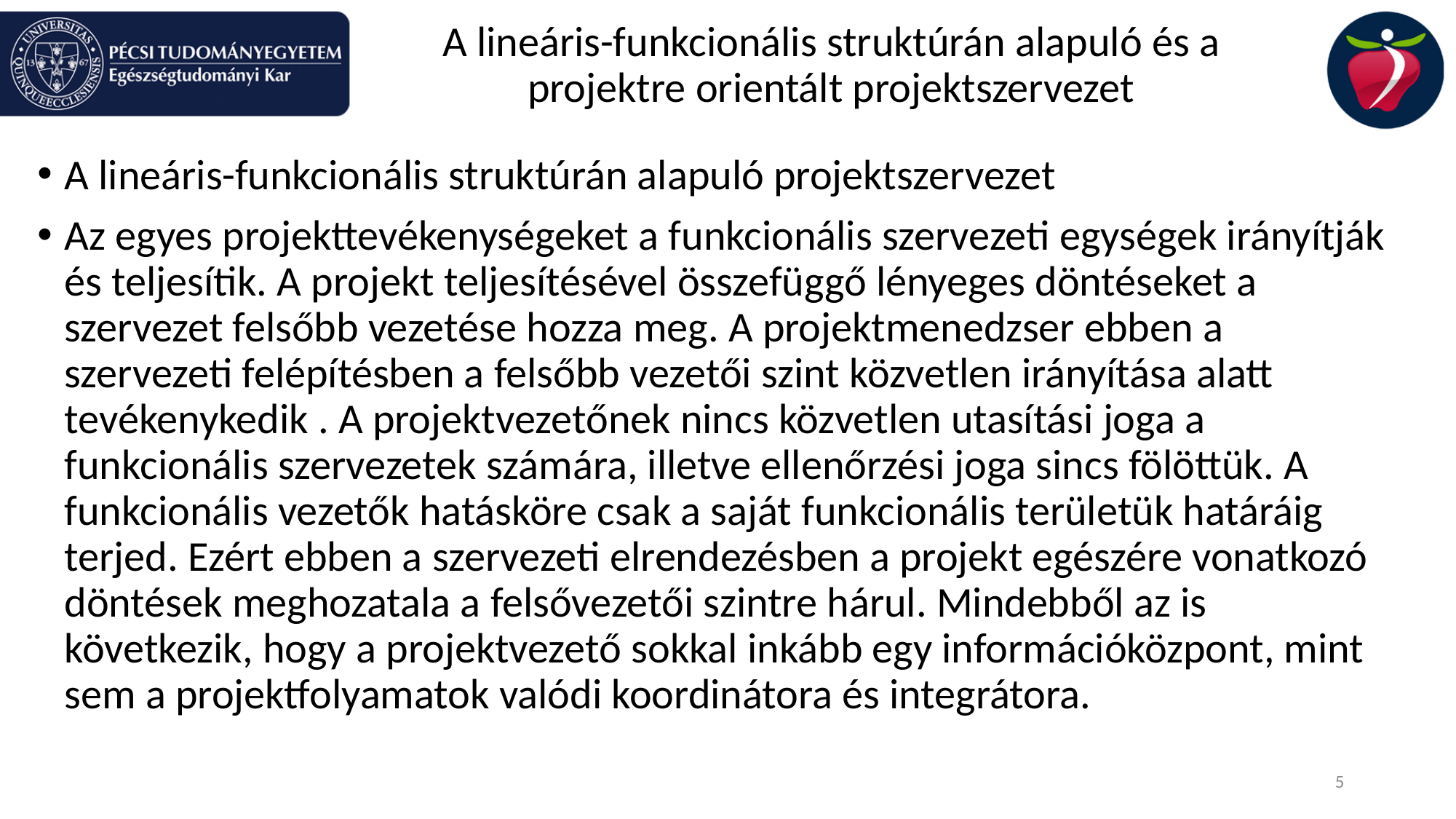

# A lineáris-funkcionális struktúrán alapuló és a projektre orientált projektszervezet
A lineáris-funkcionális struktúrán alapuló projektszervezet
Az egyes projekttevékenységeket a funkcionális szervezeti egységek irányítják és teljesítik. A projekt teljesítésével összefüggő lényeges döntéseket a szervezet felsőbb vezetése hozza meg. A projektmenedzser ebben a szervezeti felépítésben a felsőbb vezetői szint közvetlen irányítása alatt tevékenykedik . A projektvezetőnek nincs közvetlen utasítási joga a funkcionális szervezetek számára, illetve ellenőrzési joga sincs fölöttük. A funkcionális vezetők hatásköre csak a saját funkcionális területük határáig terjed. Ezért ebben a szervezeti elrendezésben a projekt egészére vonatkozó döntések meghozatala a felsővezetői szintre hárul. Mindebből az is következik, hogy a projektvezető sokkal inkább egy információközpont, mint sem a projektfolyamatok valódi koordinátora és integrátora.
5